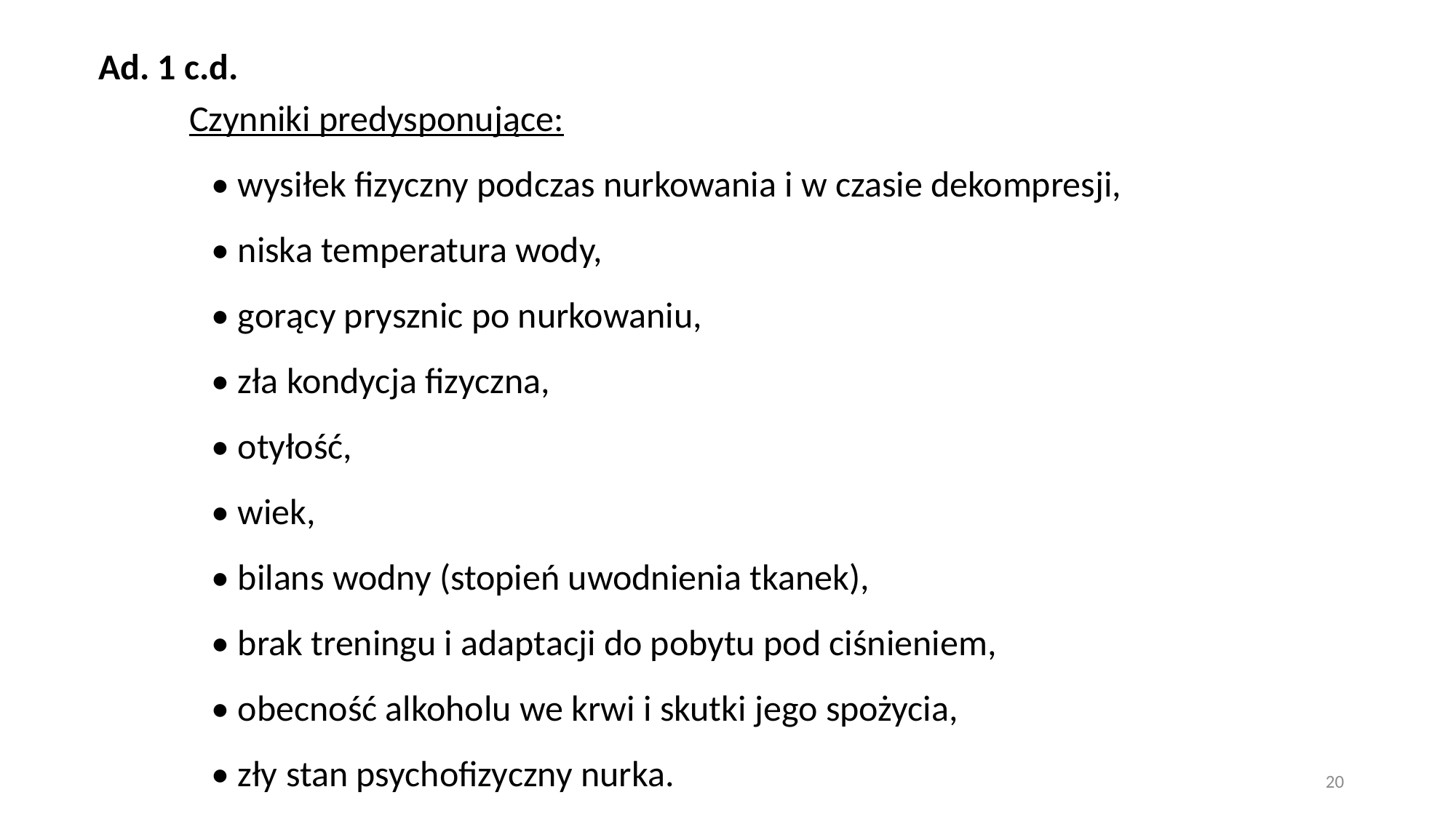

Ad. 1 c.d.
Czynniki predysponujące:
• wysiłek fizyczny podczas nurkowania i w czasie dekompresji,
• niska temperatura wody,
• gorący prysznic po nurkowaniu,
• zła kondycja fizyczna,
• otyłość,
• wiek,
• bilans wodny (stopień uwodnienia tkanek),
• brak treningu i adaptacji do pobytu pod ciśnieniem,
• obecność alkoholu we krwi i skutki jego spożycia,
• zły stan psychofizyczny nurka.

20